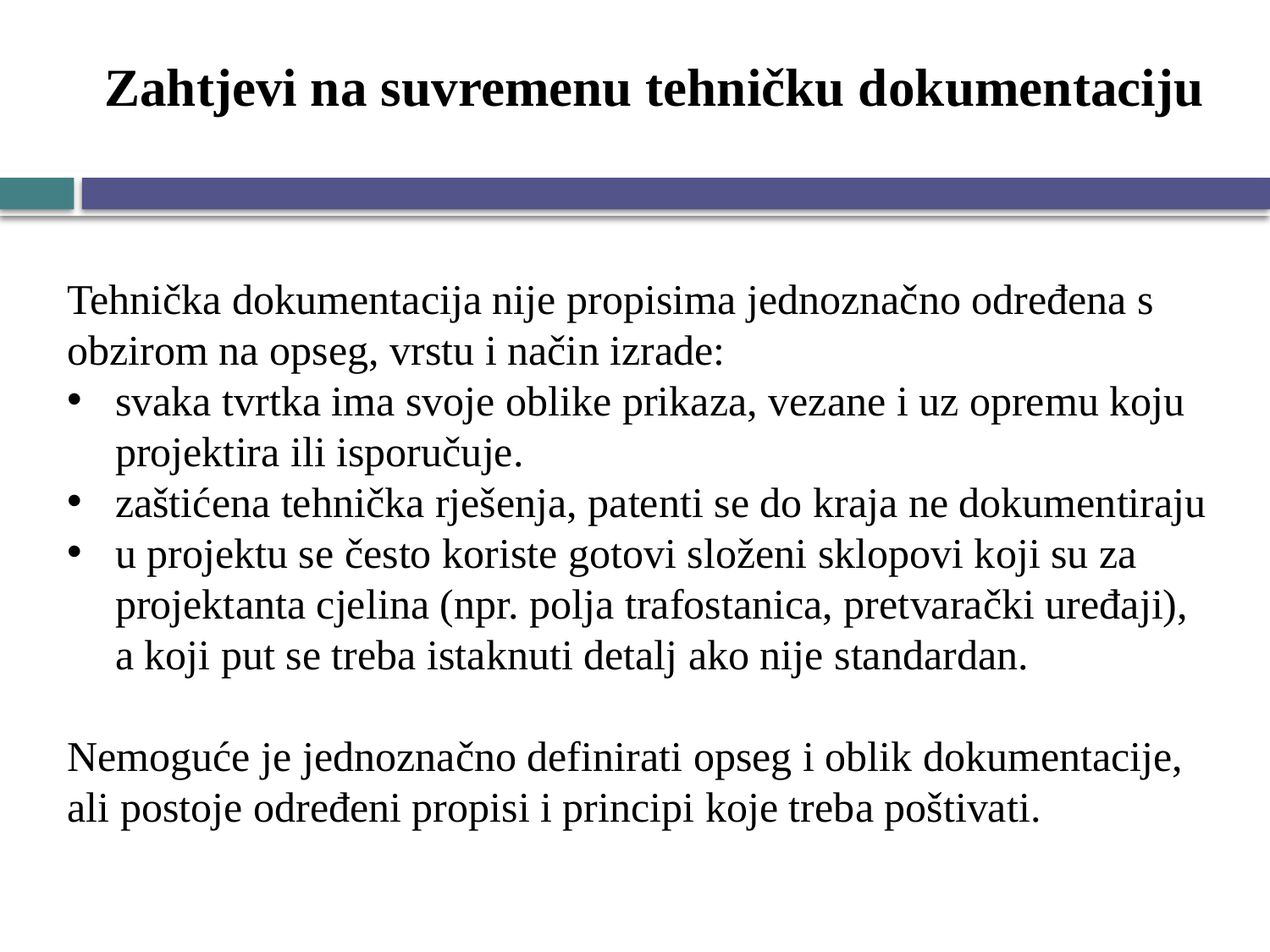

# Zahtjevi na suvremenu tehničku dokumentaciju
Tehnička dokumentacija nije propisima jednoznačno određena s obzirom na opseg, vrstu i način izrade:
svaka tvrtka ima svoje oblike prikaza, vezane i uz opremu koju projektira ili isporučuje.
zaštićena tehnička rješenja, patenti se do kraja ne dokumentiraju
u projektu se često koriste gotovi složeni sklopovi koji su za projektanta cjelina (npr. polja trafostanica, pretvarački uređaji), a koji put se treba istaknuti detalj ako nije standardan.

Nemoguće je jednoznačno definirati opseg i oblik dokumentacije, ali postoje određeni propisi i principi koje treba poštivati.